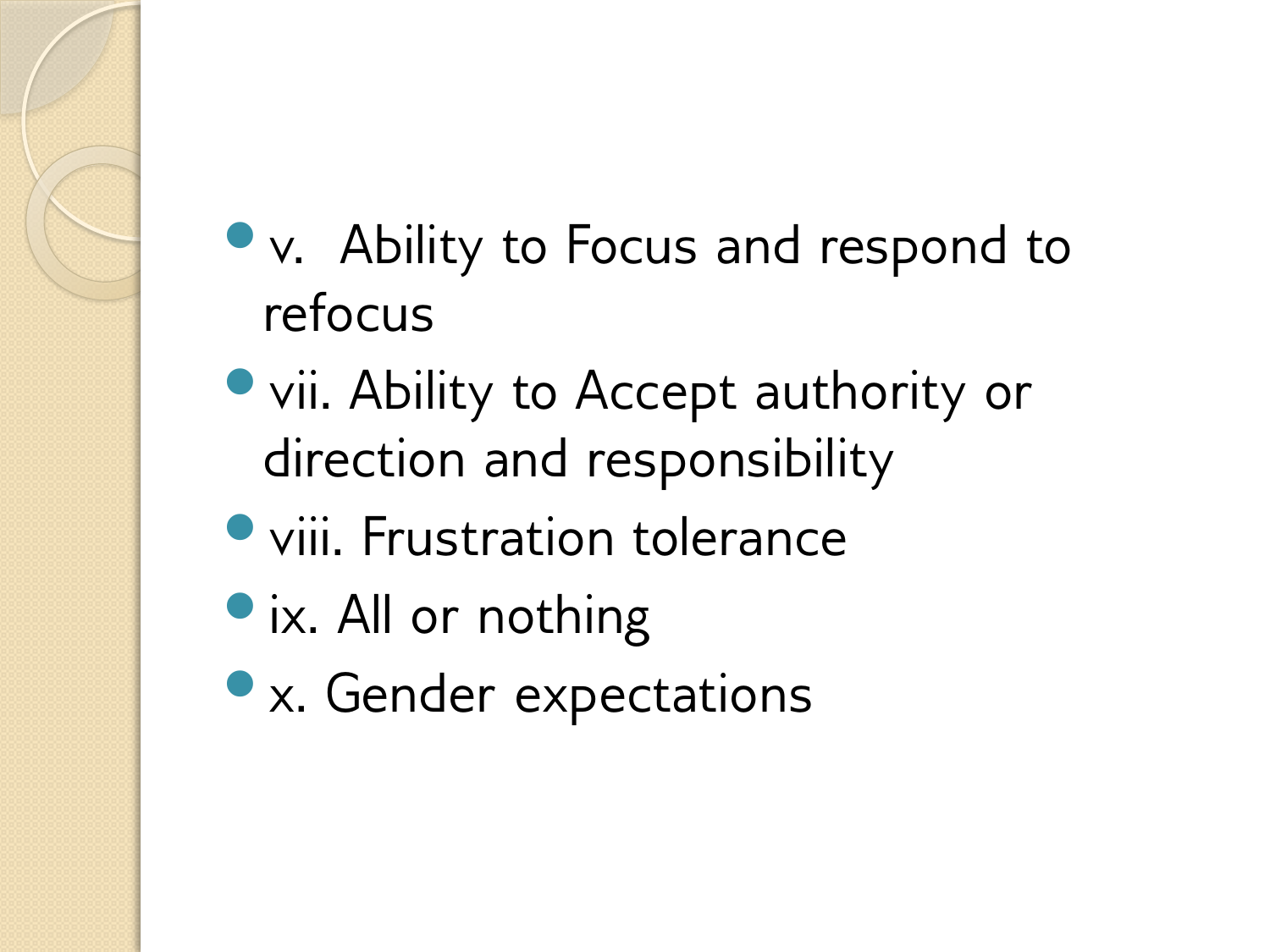

#
v.  Ability to Focus and respond to refocus
vii. Ability to Accept authority or direction and responsibility
viii. Frustration tolerance
ix. All or nothing
x. Gender expectations